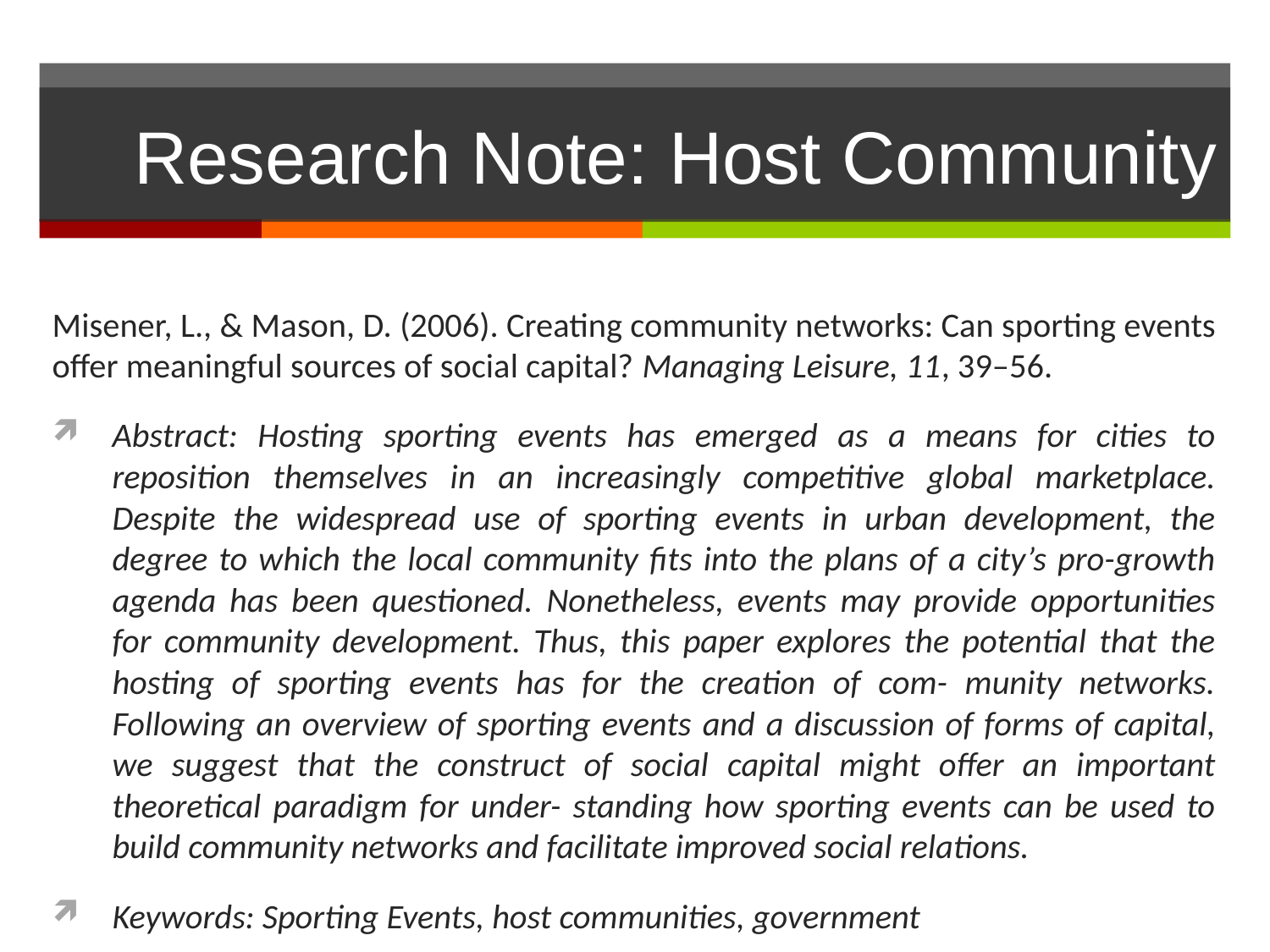

# Research Note: Host Community
Misener, L., & Mason, D. (2006). Creating community networks: Can sporting events offer meaningful sources of social capital? Managing Leisure, 11, 39–56.
Abstract: Hosting sporting events has emerged as a means for cities to reposition themselves in an increasingly competitive global marketplace. Despite the widespread use of sporting events in urban development, the degree to which the local community fits into the plans of a city’s pro-growth agenda has been questioned. Nonetheless, events may provide opportunities for community development. Thus, this paper explores the potential that the hosting of sporting events has for the creation of com- munity networks. Following an overview of sporting events and a discussion of forms of capital, we suggest that the construct of social capital might offer an important theoretical paradigm for under- standing how sporting events can be used to build community networks and facilitate improved social relations.
Keywords: Sporting Events, host communities, government